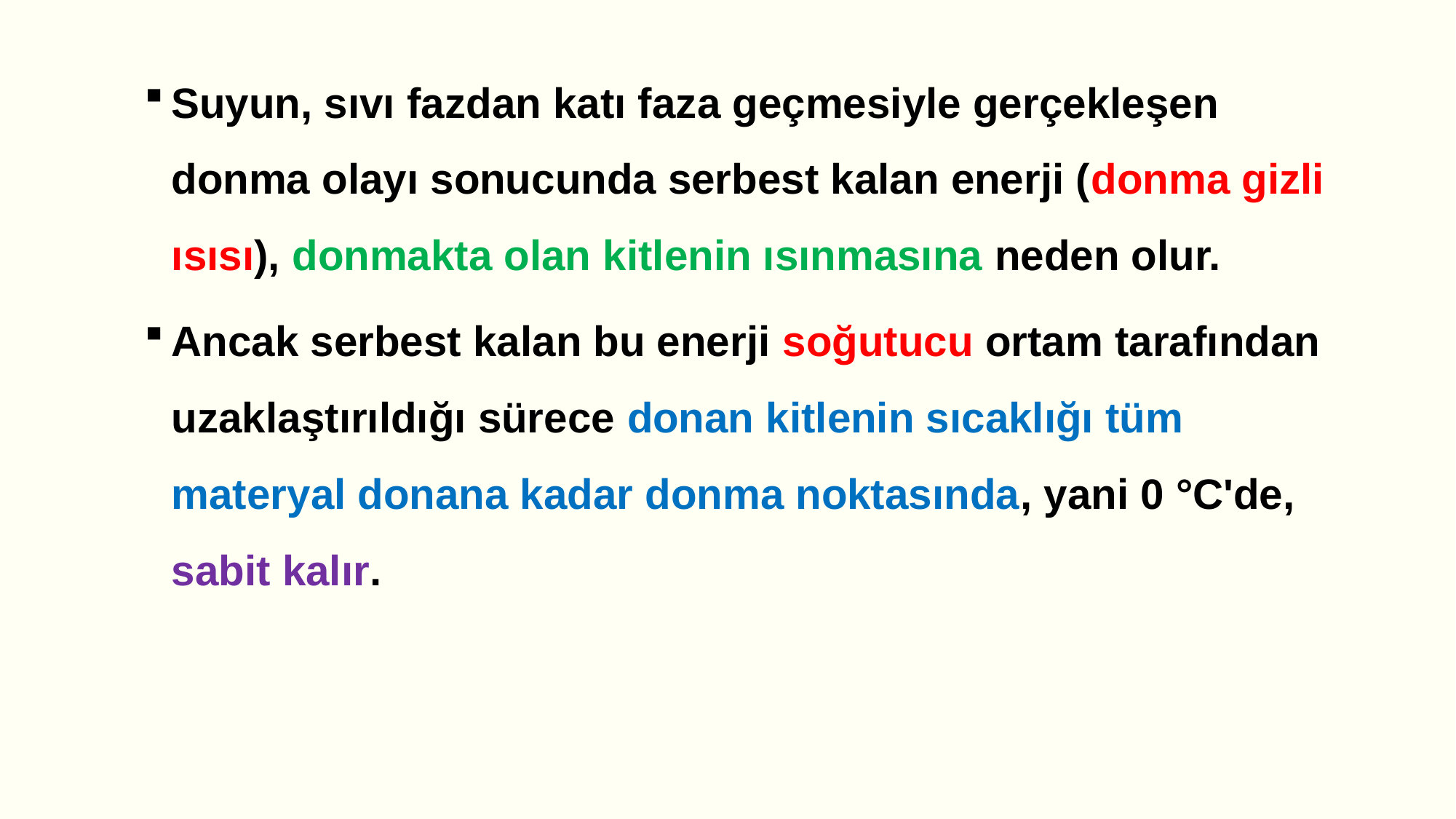

Suyun, sıvı fazdan katı faza geçmesiyle gerçekleşen donma olayı sonucunda serbest kalan enerji (donma gizli ısısı), donmakta olan kitlenin ısınmasına neden olur.
Ancak serbest kalan bu enerji soğutucu ortam tarafından uzaklaştırıldığı sürece donan kitlenin sıcaklığı tüm materyal donana kadar donma noktasında, yani 0 °C'de, sabit kalır.